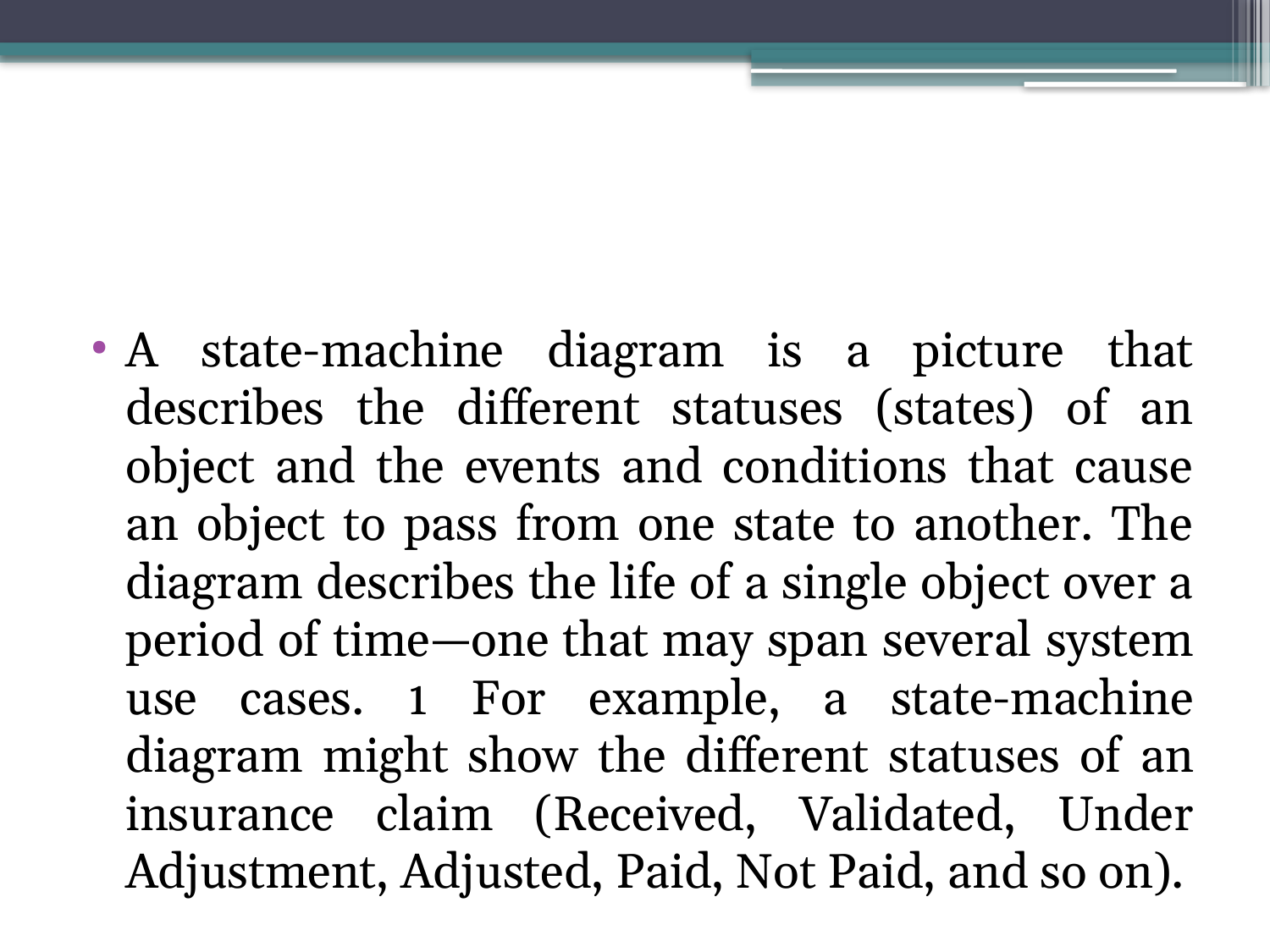

#
A state-machine diagram is a picture that describes the different statuses (states) of an object and the events and conditions that cause an object to pass from one state to another. The diagram describes the life of a single object over a period of time—one that may span several system use cases. 1 For example, a state-machine diagram might show the different statuses of an insurance claim (Received, Validated, Under Adjustment, Adjusted, Paid, Not Paid, and so on).